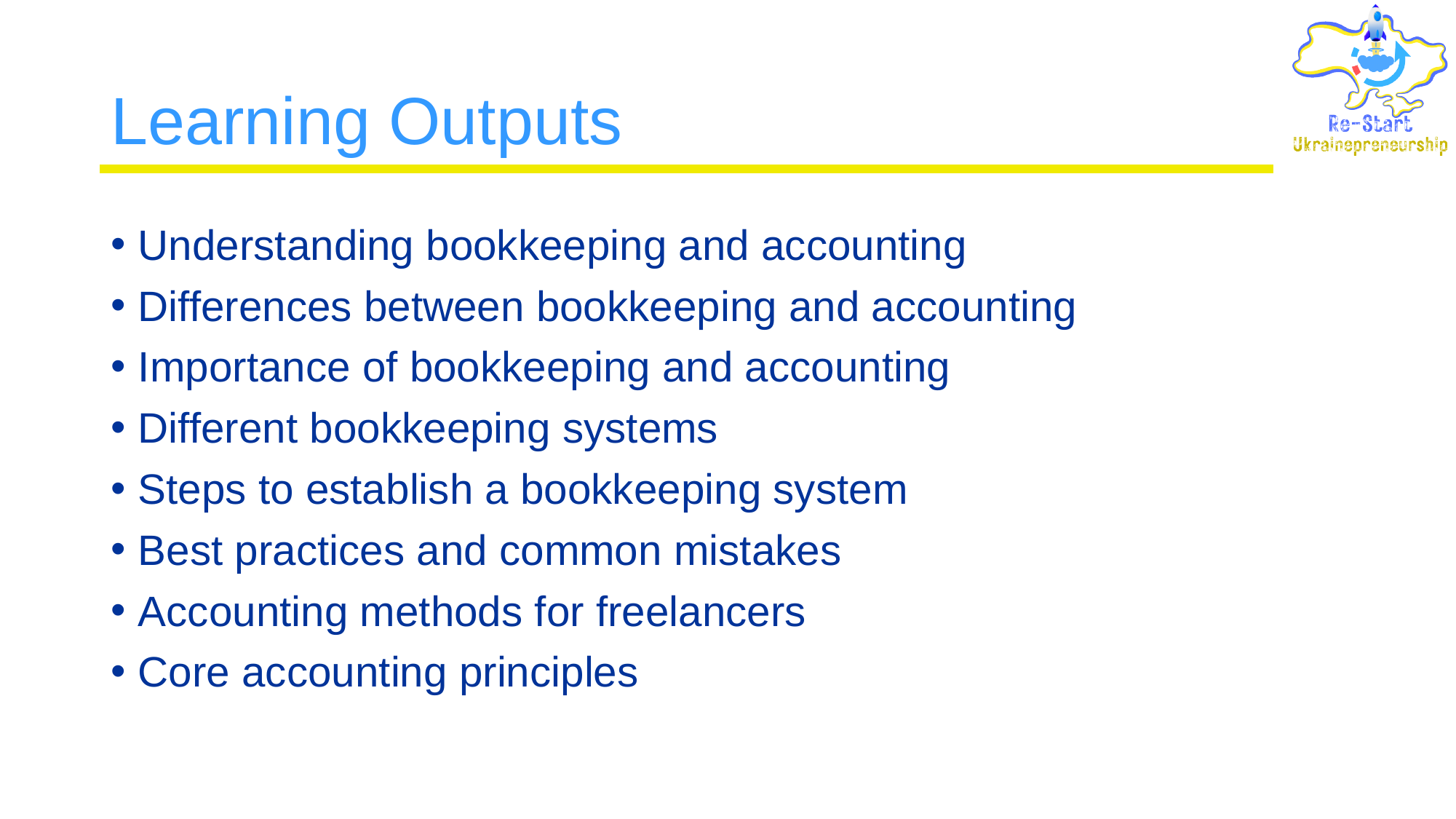

# Learning Outputs
Understanding bookkeeping and accounting
Differences between bookkeeping and accounting
Importance of bookkeeping and accounting
Different bookkeeping systems
Steps to establish a bookkeeping system
Best practices and common mistakes
Accounting methods for freelancers
Core accounting principles